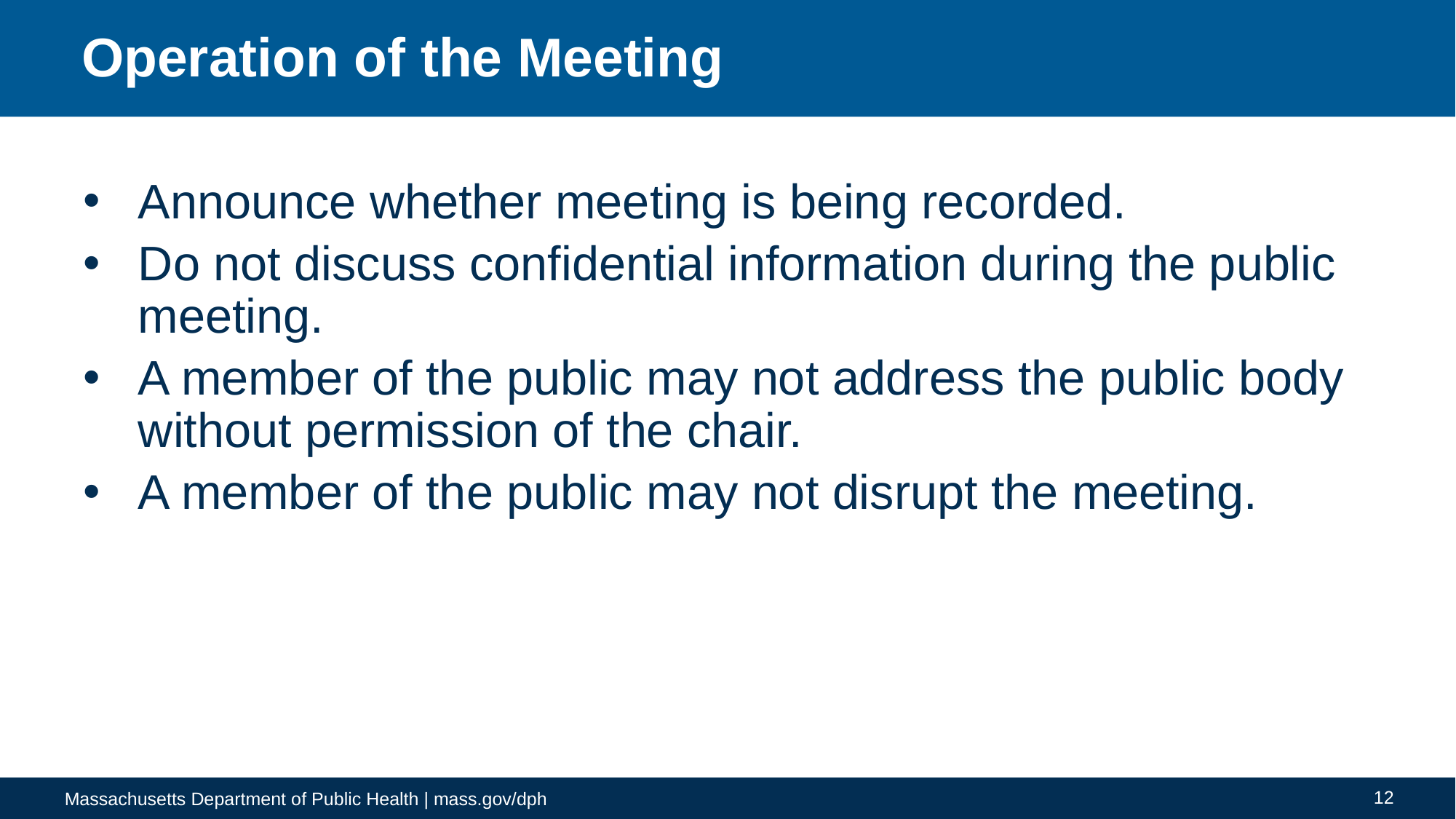

# Operation of the Meeting
Announce whether meeting is being recorded.
Do not discuss confidential information during the public meeting.
A member of the public may not address the public body without permission of the chair.
A member of the public may not disrupt the meeting.

12